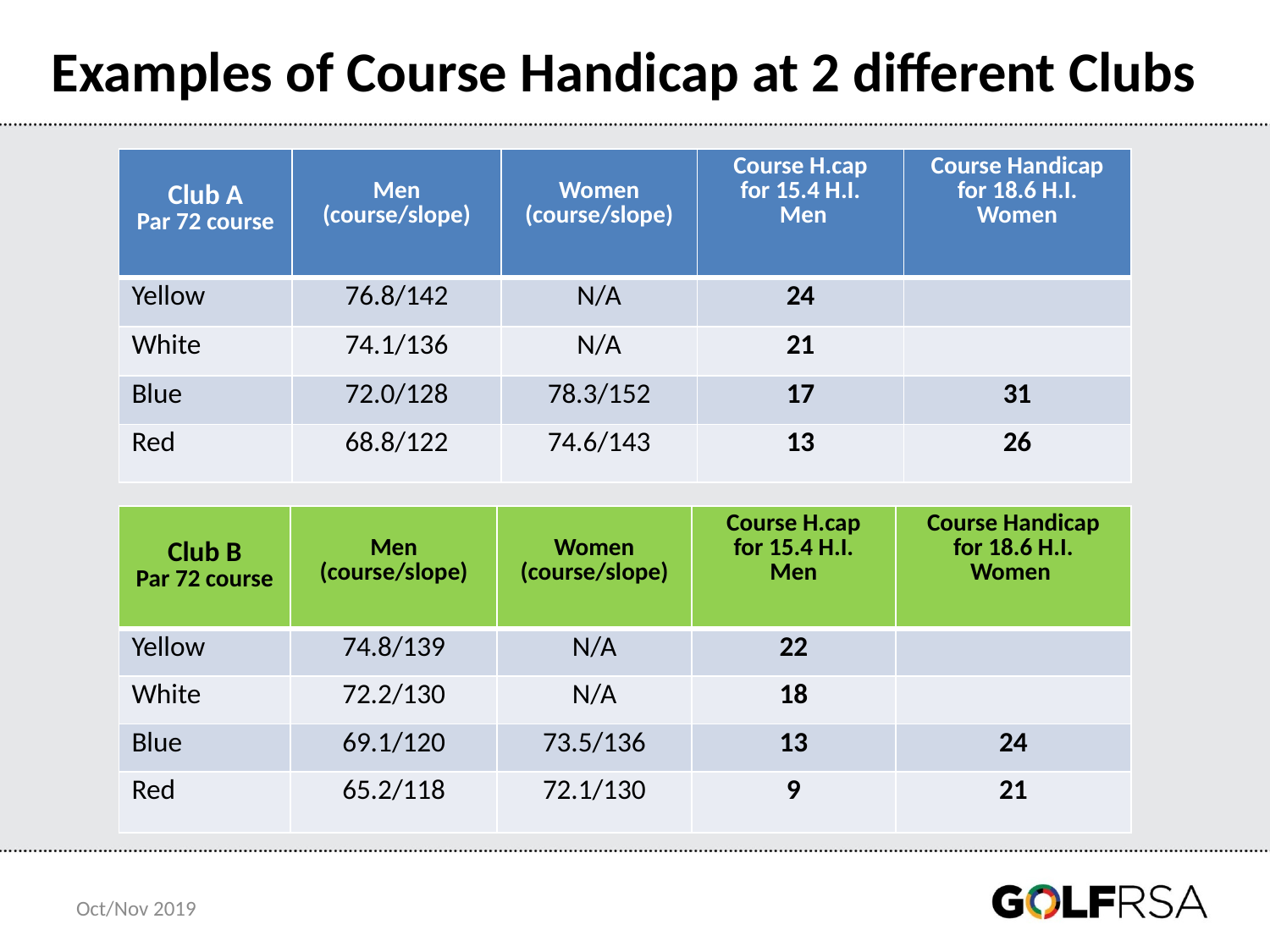

# Examples of Course Handicap at 2 different Clubs

| Club A Par 72 course | Men (course/slope) | Women (course/slope) | Course H.cap for 15.4 H.I. Men | Course Handicap for 18.6 H.I. Women |
| --- | --- | --- | --- | --- |
| Yellow | 76.8/142 | N/A | 24 |  |
| White | 74.1/136 | N/A | 21 |  |
| Blue | 72.0/128 | 78.3/152 | 17 | 31 |
| Red | 68.8/122 | 74.6/143 | 13 | 26 |
| Club B Par 72 course | Men (course/slope) | Women (course/slope) | Course H.cap for 15.4 H.I. Men | Course Handicap for 18.6 H.I. Women |
| --- | --- | --- | --- | --- |
| Yellow | 74.8/139 | N/A | 22 |  |
| White | 72.2/130 | N/A | 18 |  |
| Blue | 69.1/120 | 73.5/136 | 13 | 24 |
| Red | 65.2/118 | 72.1/130 | 9 | 21 |
Oct/Nov 2019